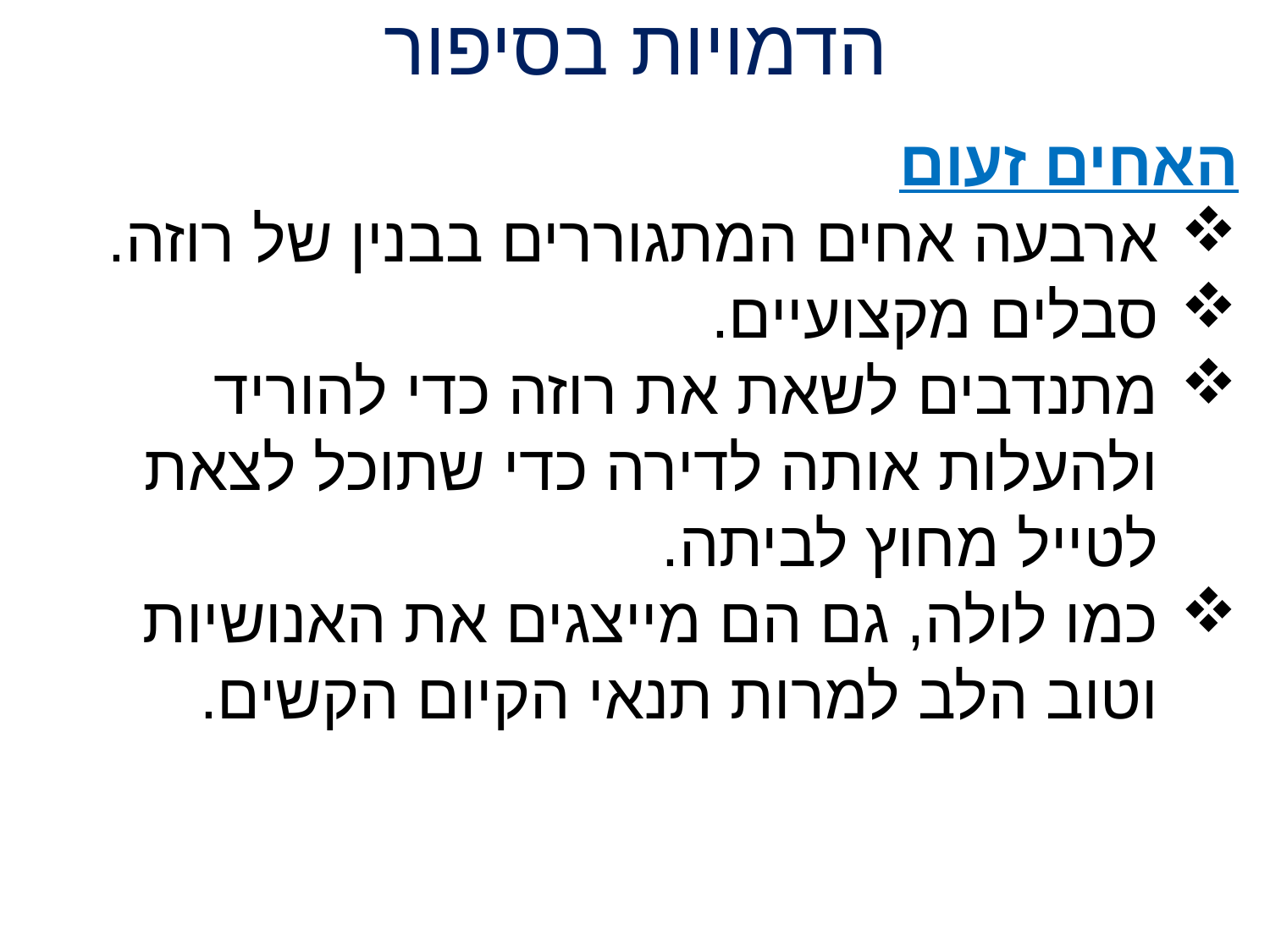

# הדמויות בסיפור
האחים זעום
ארבעה אחים המתגוררים בבנין של רוזה.
סבלים מקצועיים.
מתנדבים לשאת את רוזה כדי להוריד ולהעלות אותה לדירה כדי שתוכל לצאת לטייל מחוץ לביתה.
כמו לולה, גם הם מייצגים את האנושיות וטוב הלב למרות תנאי הקיום הקשים.